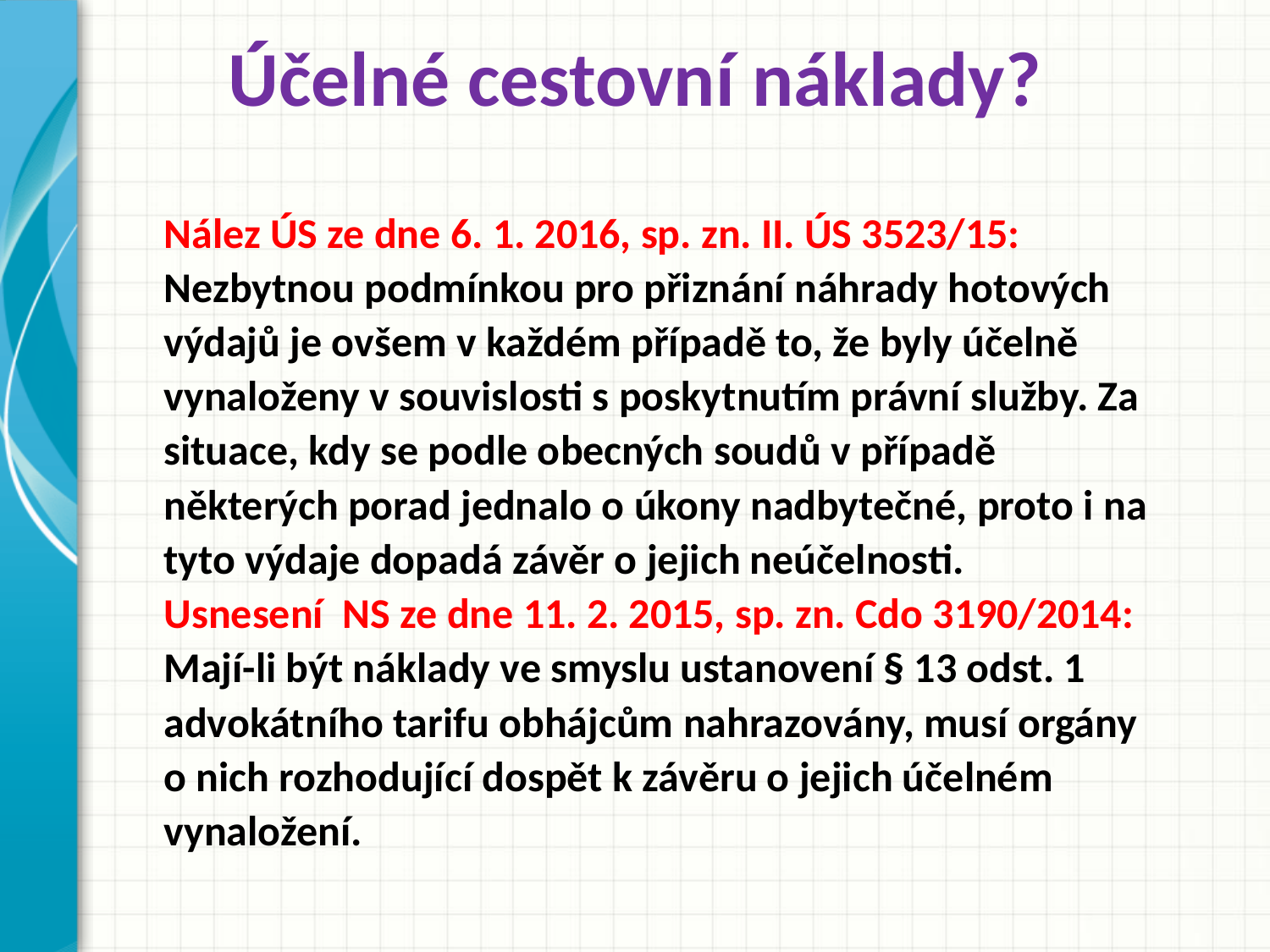

# Účelné cestovní náklady?
Nález ÚS ze dne 6. 1. 2016, sp. zn. II. ÚS 3523/15: Nezbytnou podmínkou pro přiznání náhrady hotových výdajů je ovšem v každém případě to, že byly účelně vynaloženy v souvislosti s poskytnutím právní služby. Za situace, kdy se podle obecných soudů v případě některých porad jednalo o úkony nadbytečné, proto i na tyto výdaje dopadá závěr o jejich neúčelnosti.
Usnesení  NS ze dne 11. 2. 2015, sp. zn. Cdo 3190/2014: Mají-li být náklady ve smyslu ustanovení § 13 odst. 1 advokátního tarifu obhájcům nahrazovány, musí orgány o nich rozhodující dospět k závěru o jejich účelném vynaložení.